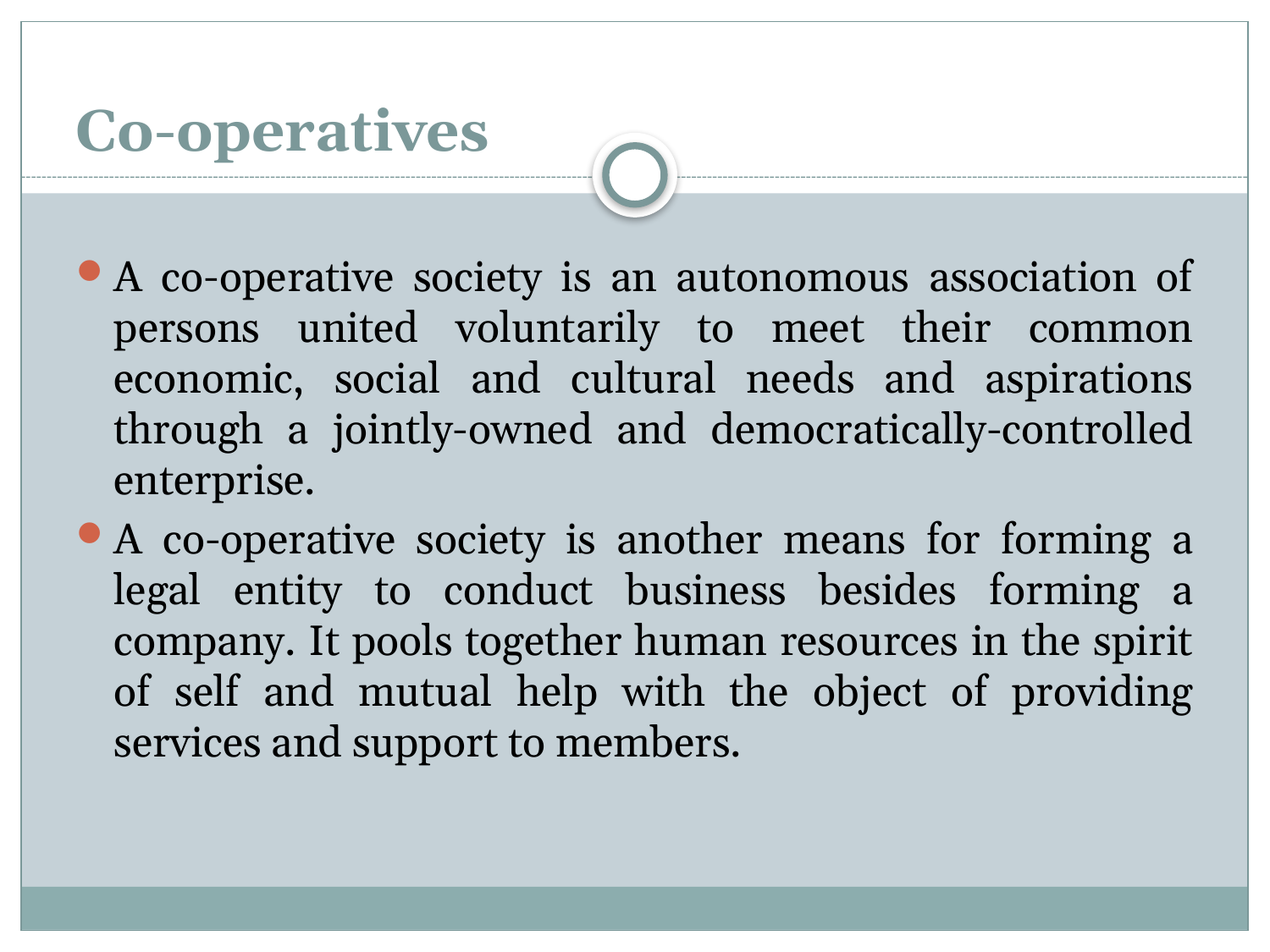

# Co-operatives
A co-operative society is an autonomous association of persons united voluntarily to meet their common economic, social and cultural needs and aspirations through a jointly-owned and democratically-controlled enterprise.
A co-operative society is another means for forming a legal entity to conduct business besides forming a company. It pools together human resources in the spirit of self and mutual help with the object of providing services and support to members.